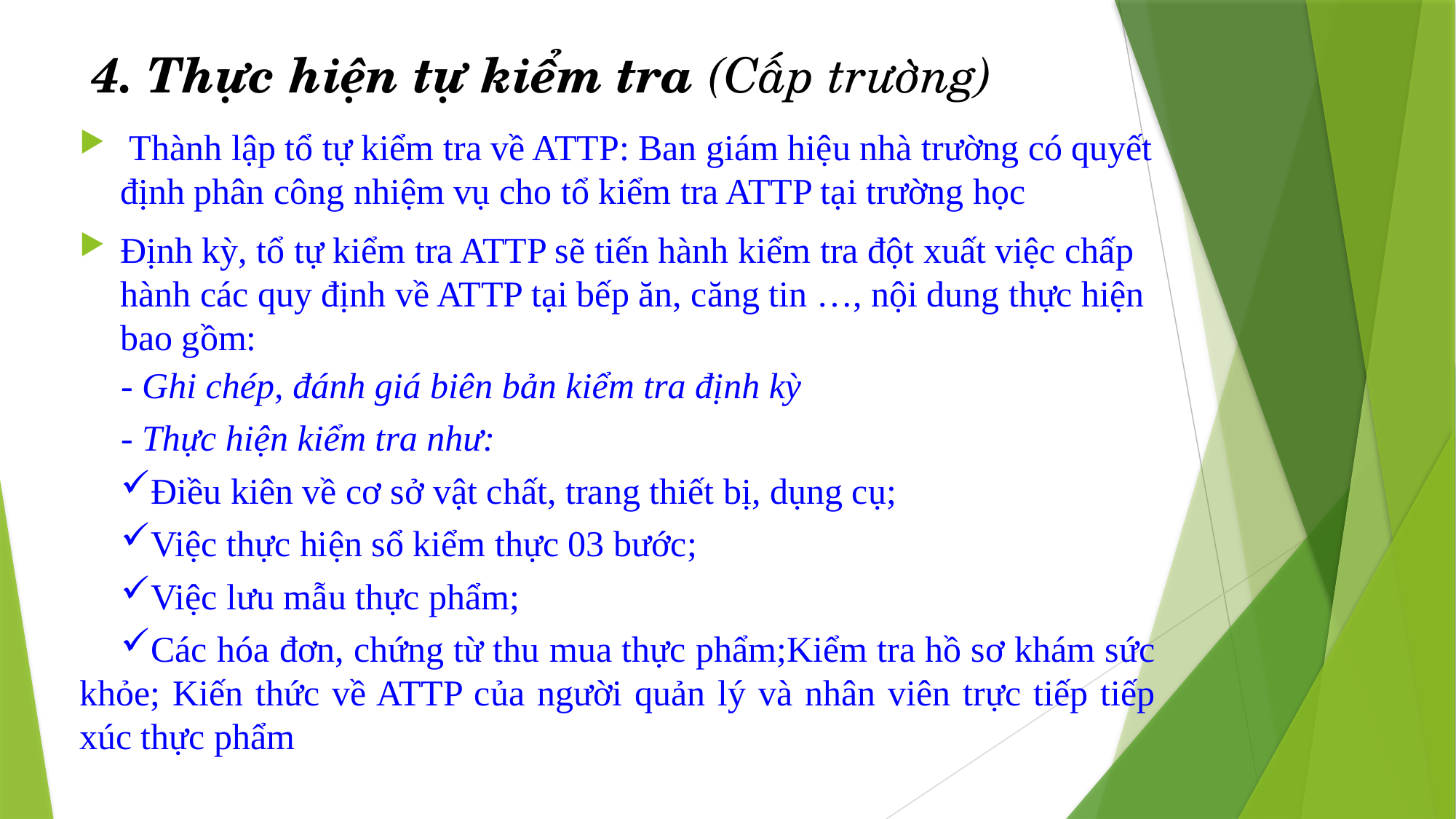

# 4. Thực hiện tự kiểm tra (Cấp trường)
 Thành lập tổ tự kiểm tra về ATTP: Ban giám hiệu nhà trường có quyết định phân công nhiệm vụ cho tổ kiểm tra ATTP tại trường học
Định kỳ, tổ tự kiểm tra ATTP sẽ tiến hành kiểm tra đột xuất việc chấp hành các quy định về ATTP tại bếp ăn, căng tin …, nội dung thực hiện bao gồm:
- Ghi chép, đánh giá biên bản kiểm tra định kỳ
- Thực hiện kiểm tra như:
Điều kiên về cơ sở vật chất, trang thiết bị, dụng cụ;
Việc thực hiện sổ kiểm thực 03 bước;
Việc lưu mẫu thực phẩm;
Các hóa đơn, chứng từ thu mua thực phẩm;Kiểm tra hồ sơ khám sức khỏe; Kiến thức về ATTP của người quản lý và nhân viên trực tiếp tiếp xúc thực phẩm